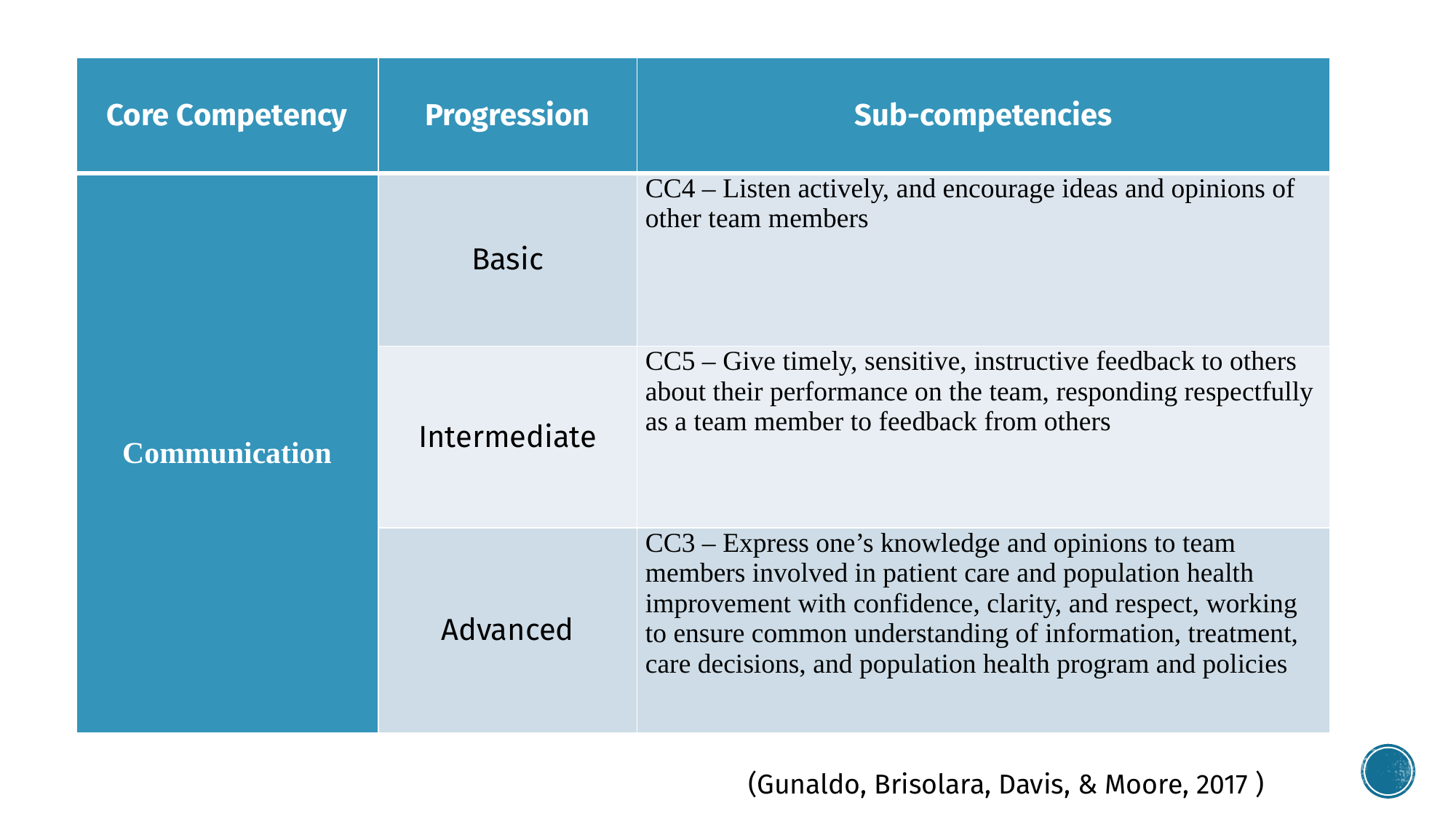

| Core Competency | Progression | Sub-competencies |
| --- | --- | --- |
| Communication | Basic | CC4 – Listen actively, and encourage ideas and opinions of other team members |
|  | Intermediate | CC5 – Give timely, sensitive, instructive feedback to others about their performance on the team, responding respectfully as a team member to feedback from others |
|  | Advanced | CC3 – Express one’s knowledge and opinions to team members involved in patient care and population health improvement with confidence, clarity, and respect, working to ensure common understanding of information, treatment, care decisions, and population health program and policies |
#

(Gunaldo, Brisolara, Davis, & Moore, 2017 )